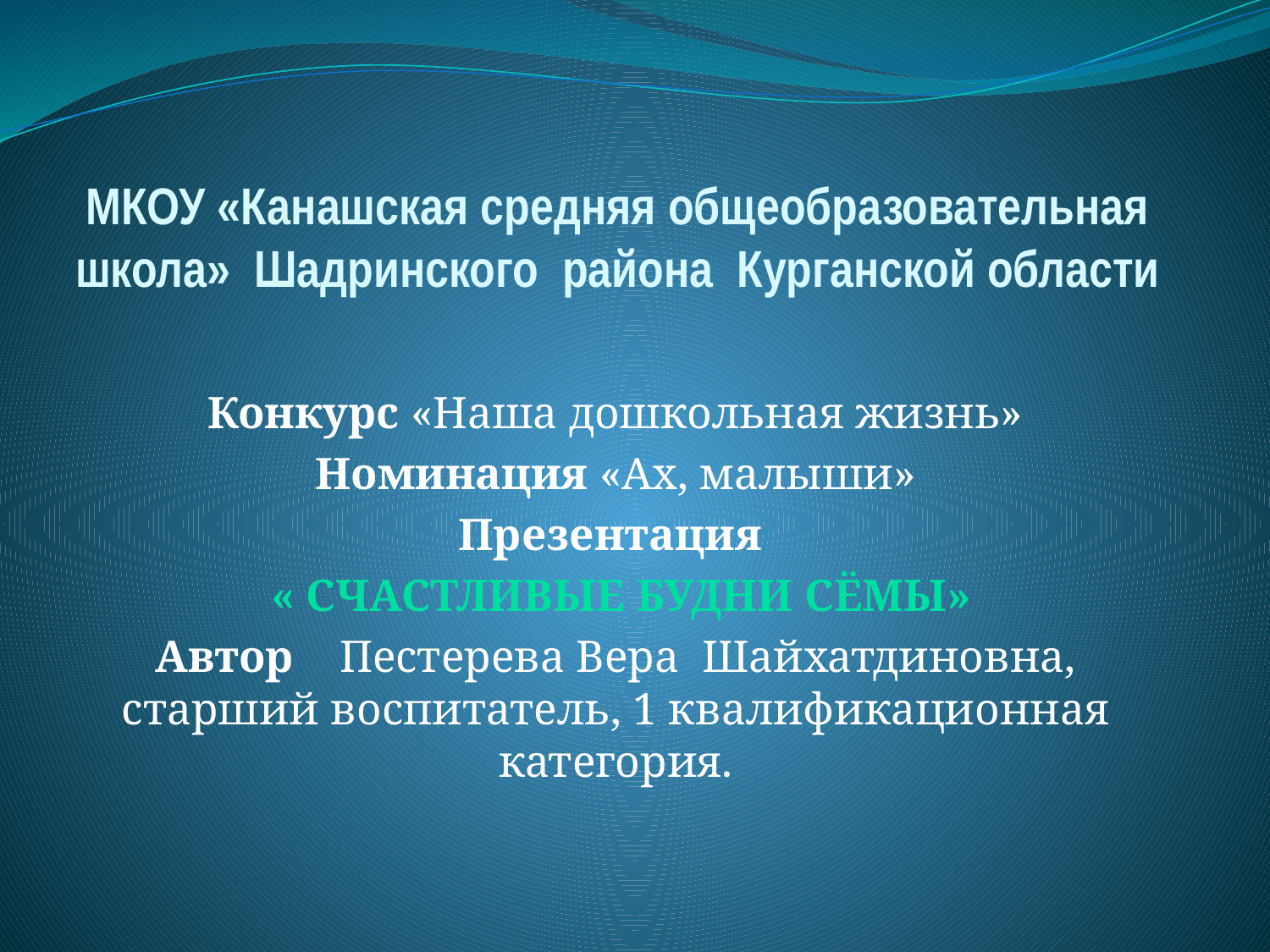

# МКОУ «Канашская средняя общеобразовательная школа»  Шадринского  района  Курганской области

Конкурс «Наша дошкольная жизнь»
Номинация «Ах, малыши»
Презентация
 « Счастливые будни Сёмы»
Автор    Пестерева Вера  Шайхатдиновна, старший воспитатель, 1 квалификационная категория.